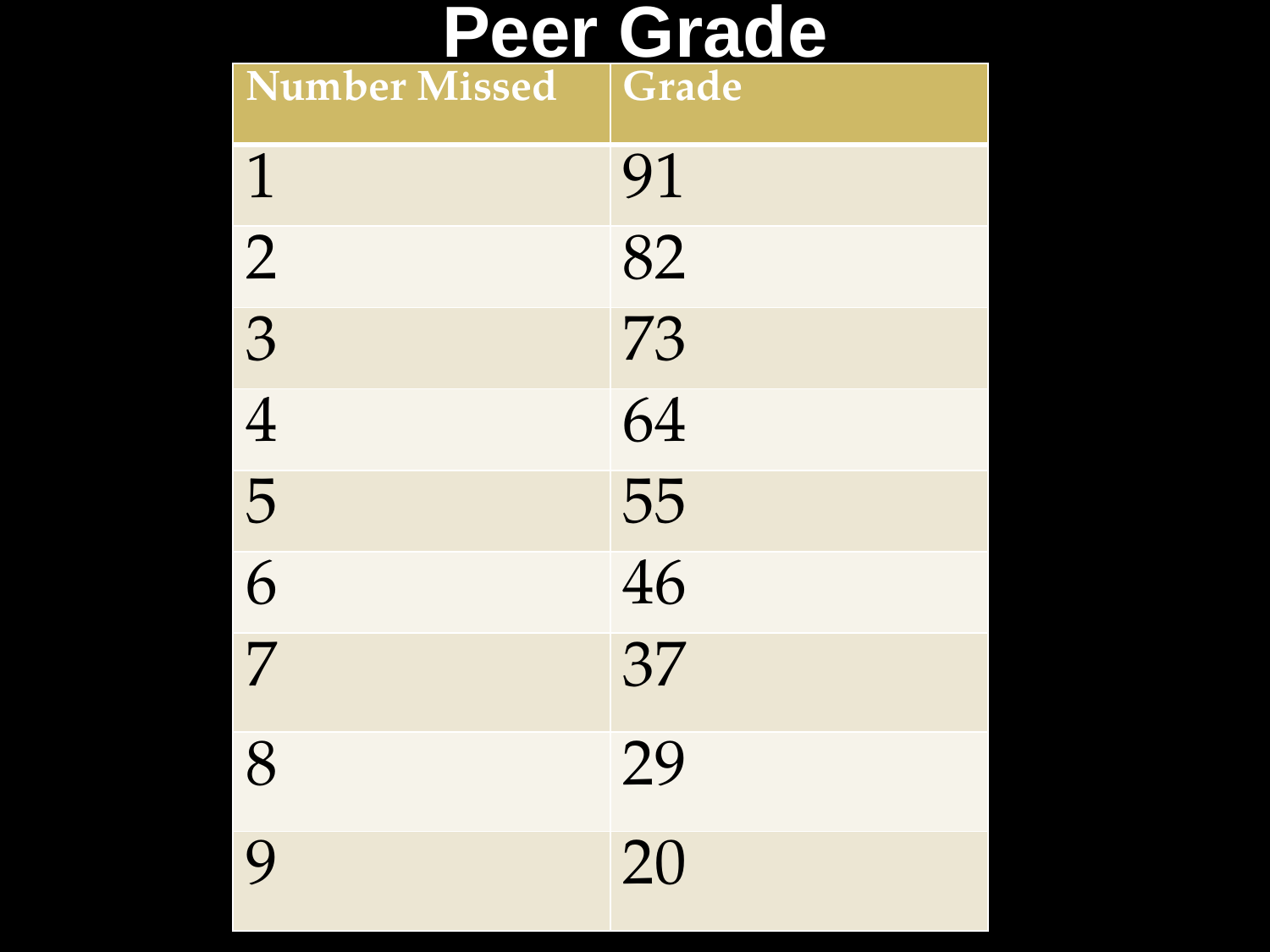

# Peer Grade
| Number Missed | Grade |
| --- | --- |
| 1 | 91 |
| 2 | 82 |
| 3 | 73 |
| 4 | 64 |
| 5 | 55 |
| 6 | 46 |
| 7 | 37 |
| 8 | 29 |
| 9 | 20 |